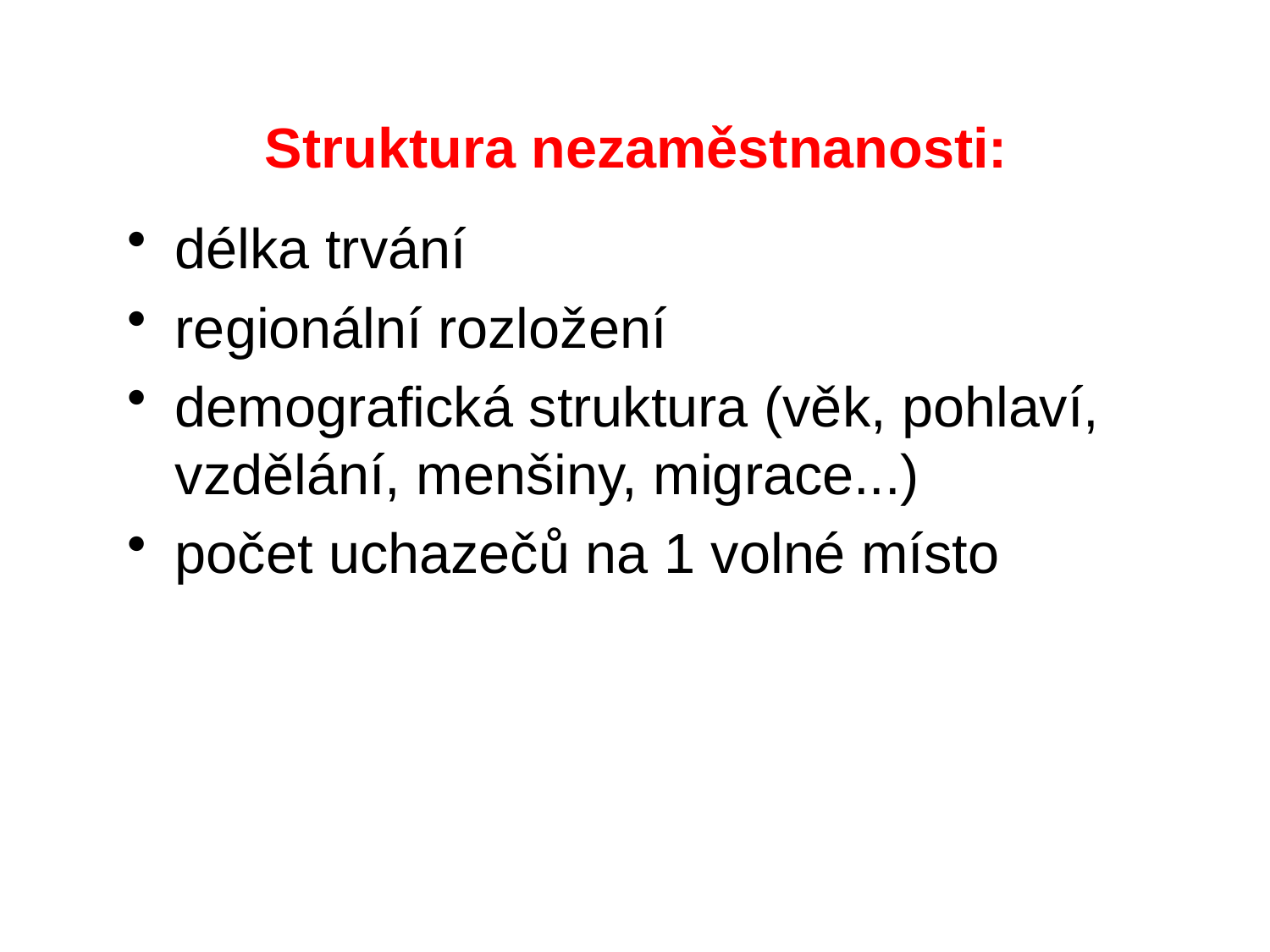

# Struktura nezaměstnanosti:
délka trvání
regionální rozložení
demografická struktura (věk, pohlaví, vzdělání, menšiny, migrace...)
počet uchazečů na 1 volné místo
10